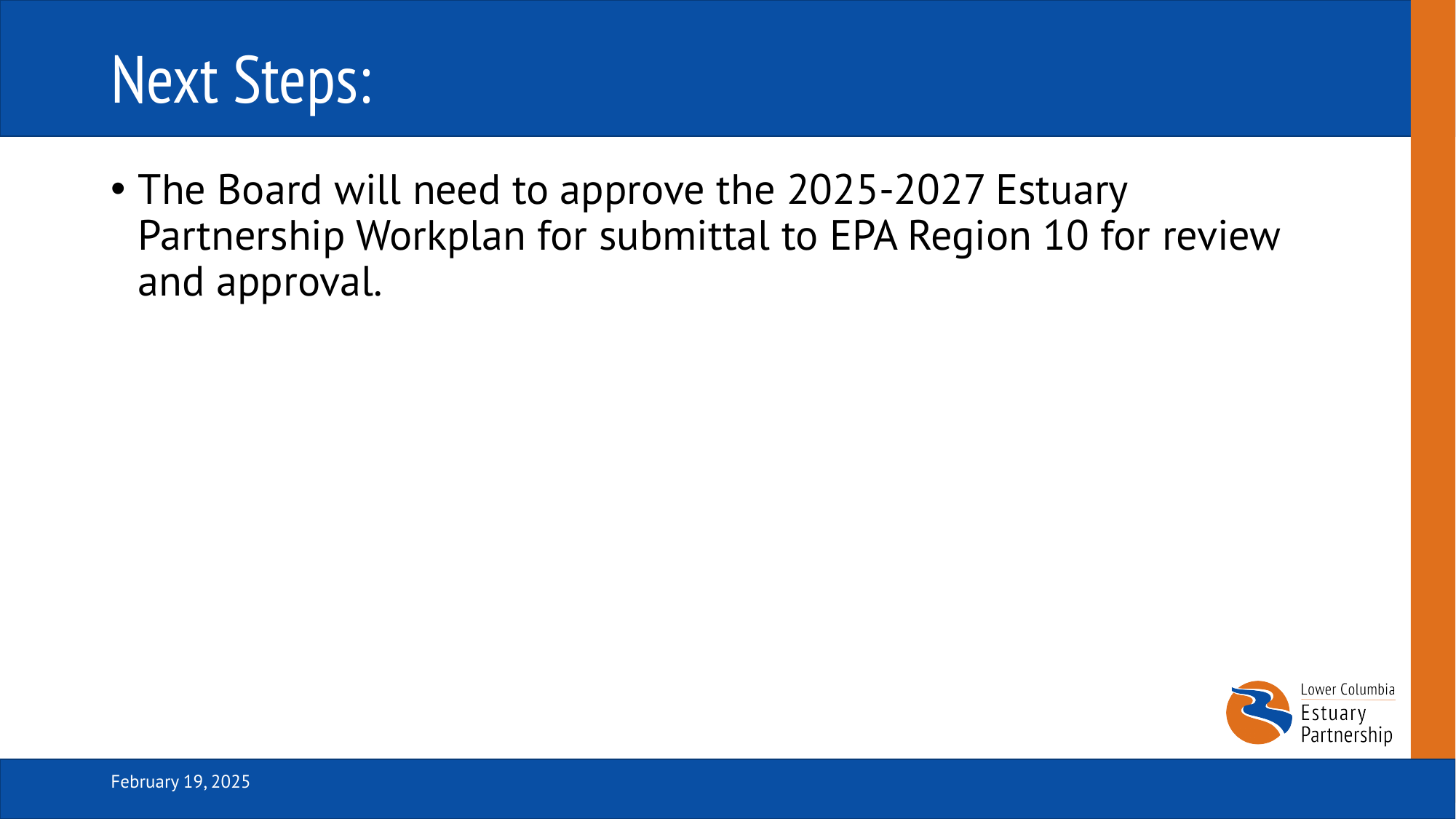

# Next Steps:
The Board will need to approve the 2025-2027 Estuary Partnership Workplan for submittal to EPA Region 10 for review and approval.
February 19, 2025